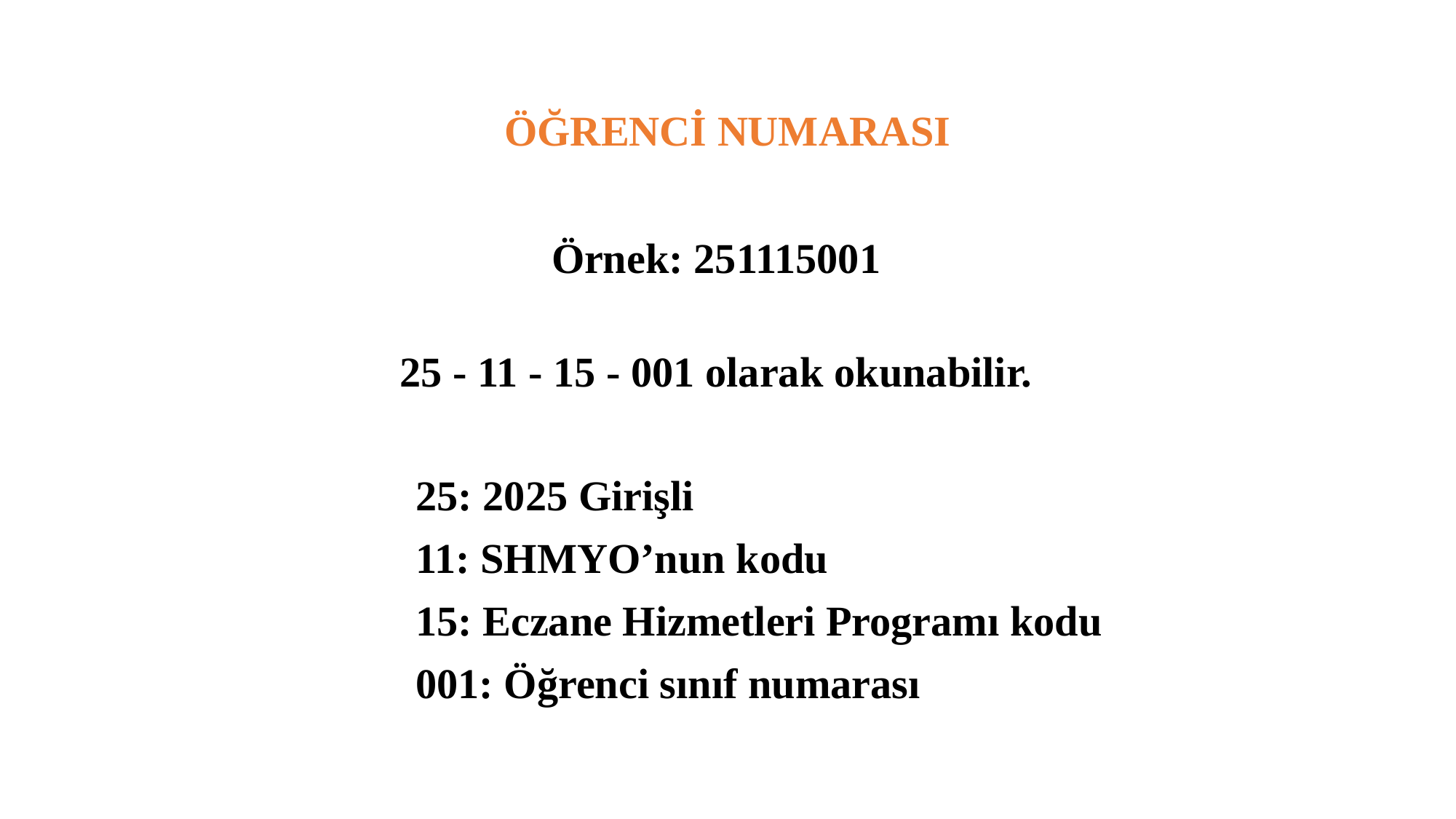

ÖĞRENCİ NUMARASI

Örnek: 251115001

25 - 11 - 15 - 001 olarak okunabilir.

25: 2025 Girişli

11: SHMYO’nun kodu

15: Eczane Hizmetleri Programı kodu

001: Öğrenci sınıf numarası